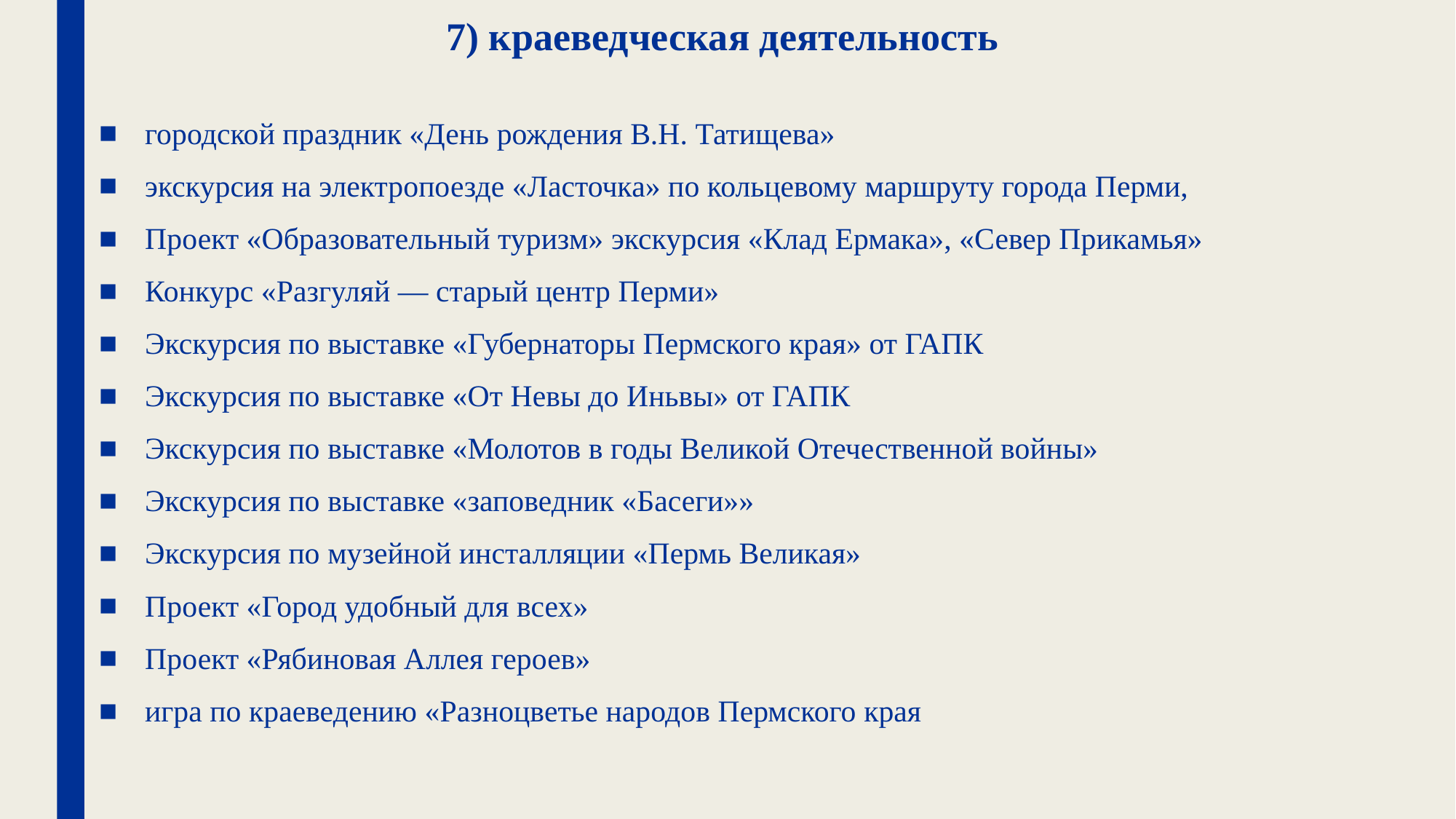

7) краеведческая деятельность

городской праздник «День рождения В.Н. Татищева»
экскурсия на электропоезде «Ласточка» по кольцевому маршруту города Перми,
Проект «Образовательный туризм» экскурсия «Клад Ермака», «Север Прикамья»
Конкурс «Разгуляй — старый центр Перми»
Экскурсия по выставке «Губернаторы Пермского края» от ГАПК
Экскурсия по выставке «От Невы до Иньвы» от ГАПК
Экскурсия по выставке «Молотов в годы Великой Отечественной войны»
Экскурсия по выставке «заповедник «Басеги»»
Экскурсия по музейной инсталляции «Пермь Великая»
Проект «Город удобный для всех»
Проект «Рябиновая Аллея героев»
игра по краеведению «Разноцветье народов Пермского края